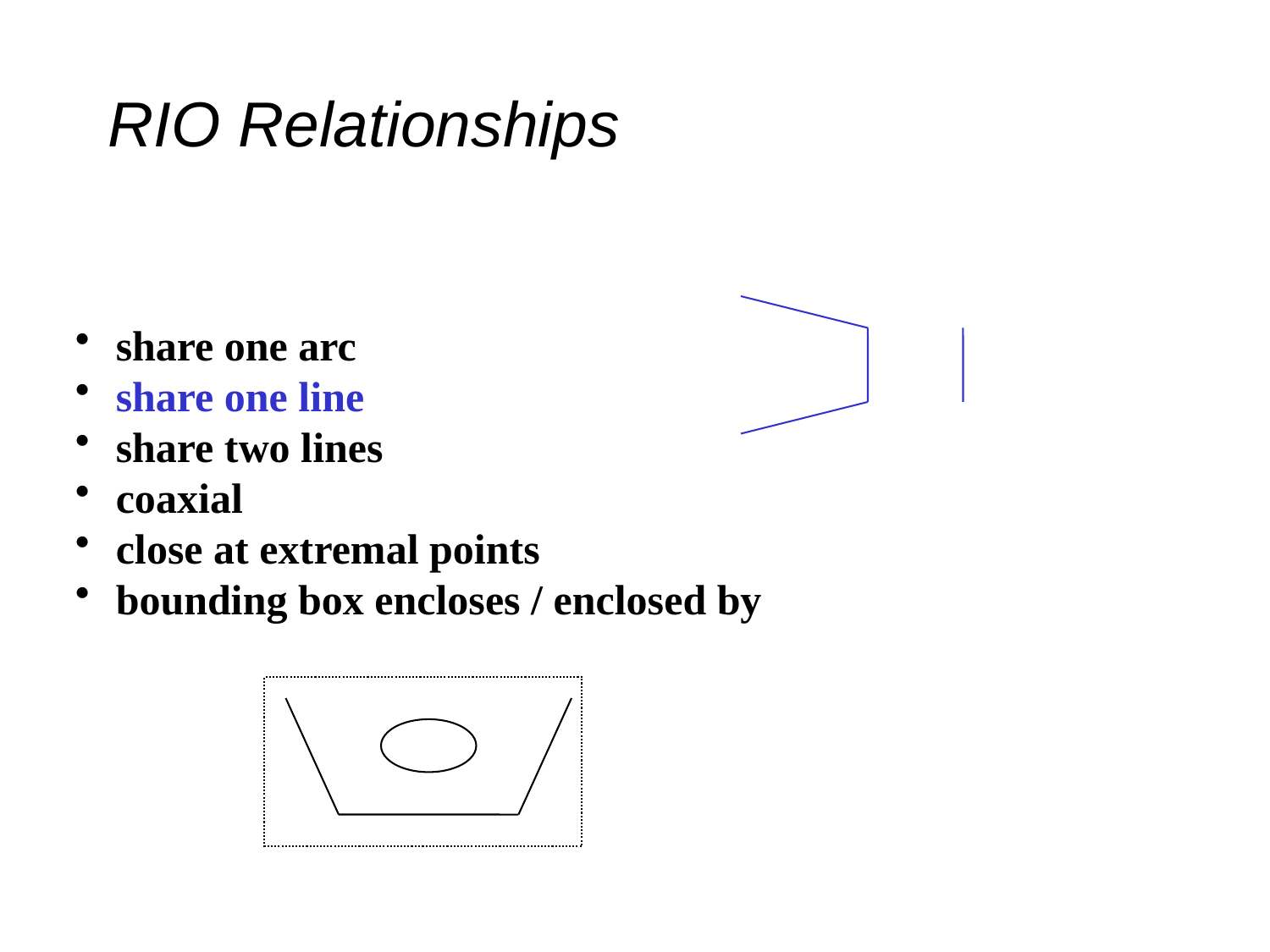

# RIO Relationships

 share one arc
 share one line
 share two lines
 coaxial
 close at extremal points
 bounding box encloses / enclosed by